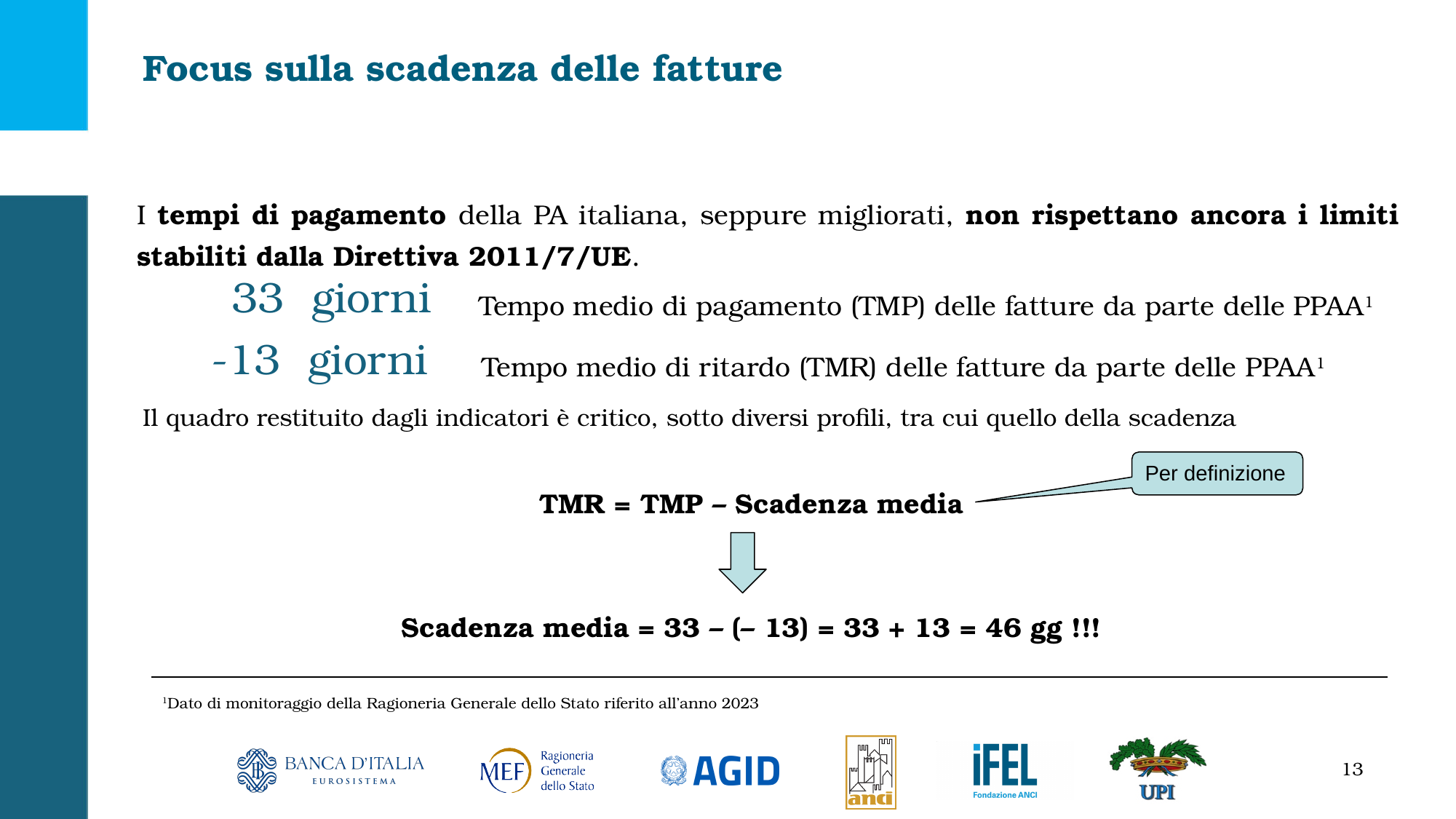

Focus sulla scadenza delle fatture
I tempi di pagamento della PA italiana, seppure migliorati, non rispettano ancora i limiti stabiliti dalla Direttiva 2011/7/UE.
33  giorni
Tempo medio di pagamento (TMP) delle fatture da parte delle PPAA1
-13  giorni
Tempo medio di ritardo (TMR) delle fatture da parte delle PPAA1
Il quadro restituito dagli indicatori è critico, sotto diversi profili, tra cui quello della scadenza
Per definizione
TMR = TMP – Scadenza media

Scadenza media = 33 – (– 13) = 33 + 13 = 46 gg !!!
1Dato di monitoraggio della Ragioneria Generale dello Stato riferito all’anno 2023
13